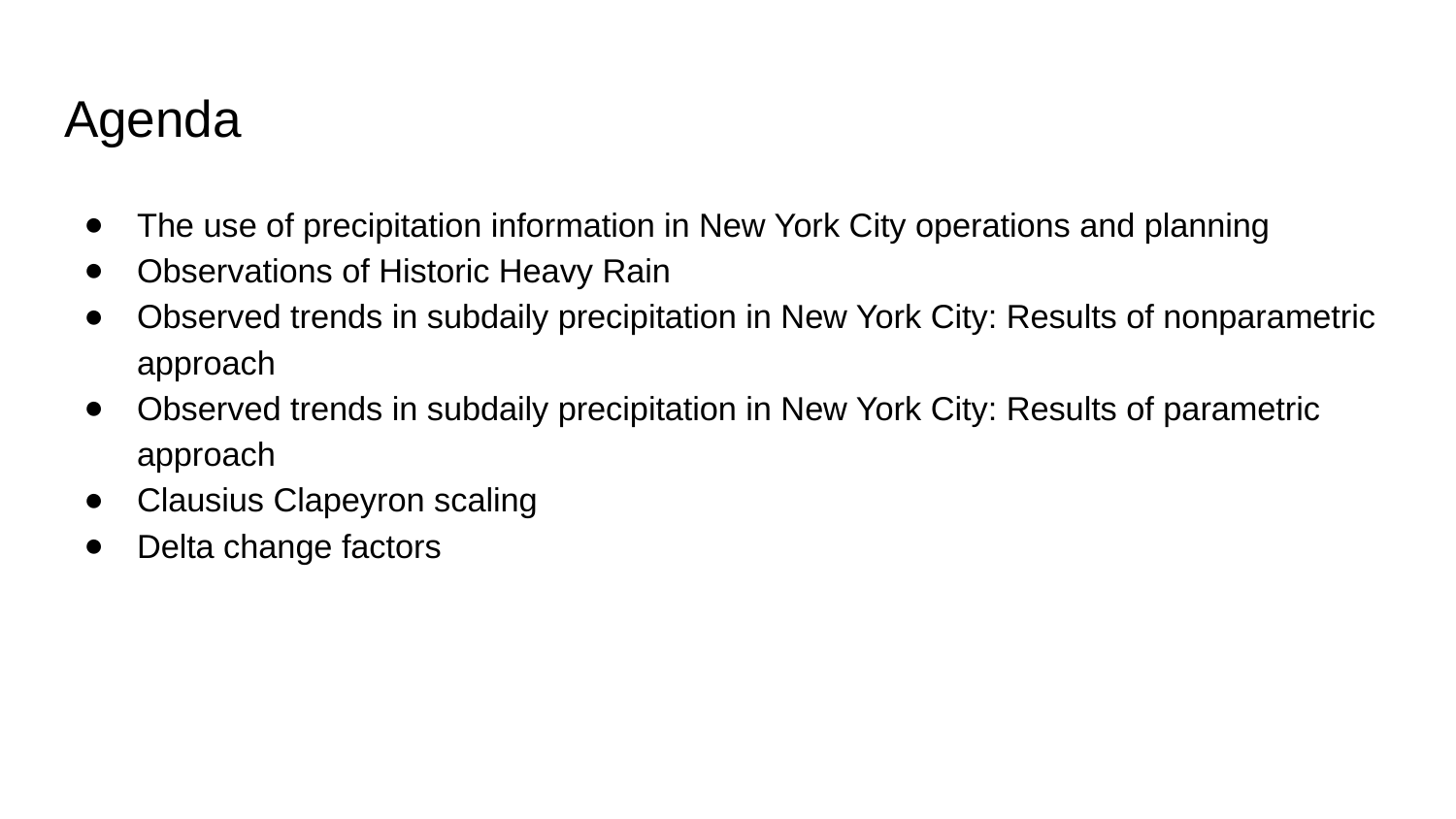

# Agenda
The use of precipitation information in New York City operations and planning
Observations of Historic Heavy Rain
Observed trends in subdaily precipitation in New York City: Results of nonparametric approach
Observed trends in subdaily precipitation in New York City: Results of parametric approach
Clausius Clapeyron scaling
Delta change factors